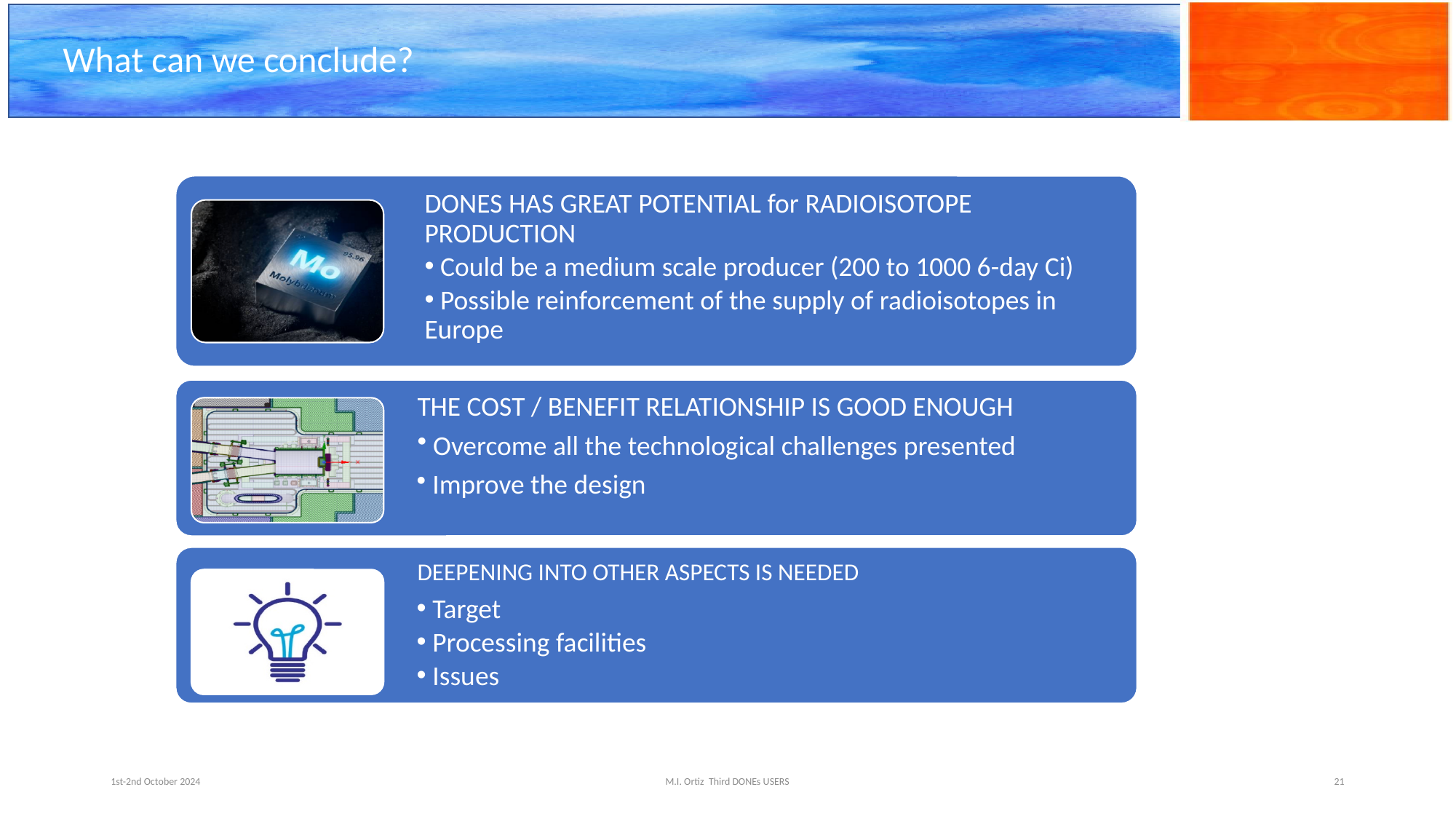

# What can we conclude?
DONES HAS GREAT POTENTIAL for RADIOISOTOPE PRODUCTION
 Could be a medium scale producer (200 to 1000 6-day Ci)
 Possible reinforcement of the supply of radioisotopes in Europe
THE COST / BENEFIT RELATIONSHIP IS GOOD ENOUGH
 Overcome all the technological challenges presented
 Improve the design
DEEPENING INTO OTHER ASPECTS IS NEEDED
 Target
 Processing facilities
 Issues

1st-2nd October 2024
M.I. Ortiz  Third DONEs USERS
21